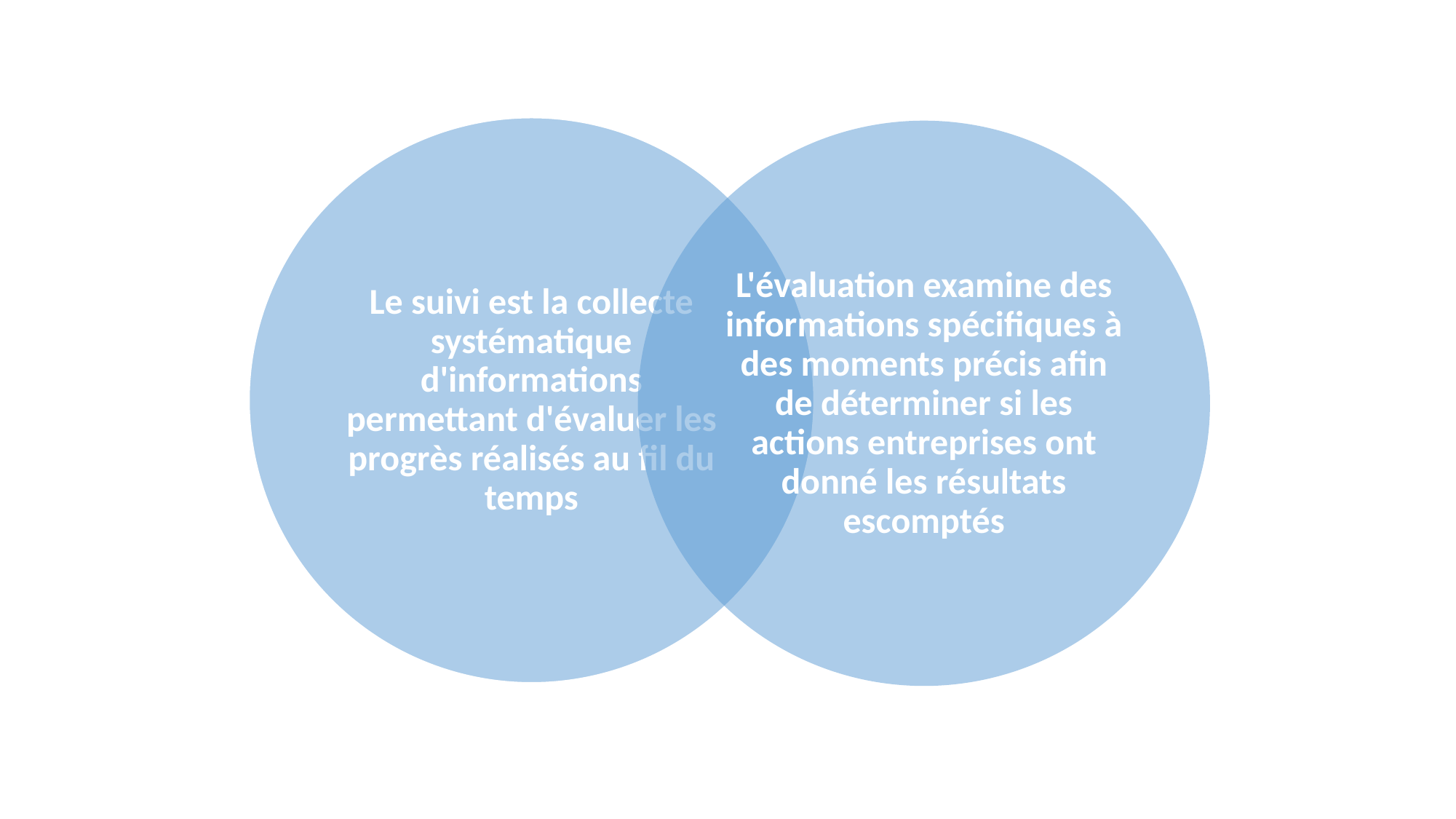

Le suivi est la collecte systématique d'informations permettant d'évaluer les progrès réalisés au fil du temps
L'évaluation examine des informations spécifiques à des moments précis afin de déterminer si les actions entreprises ont donné les résultats escomptés